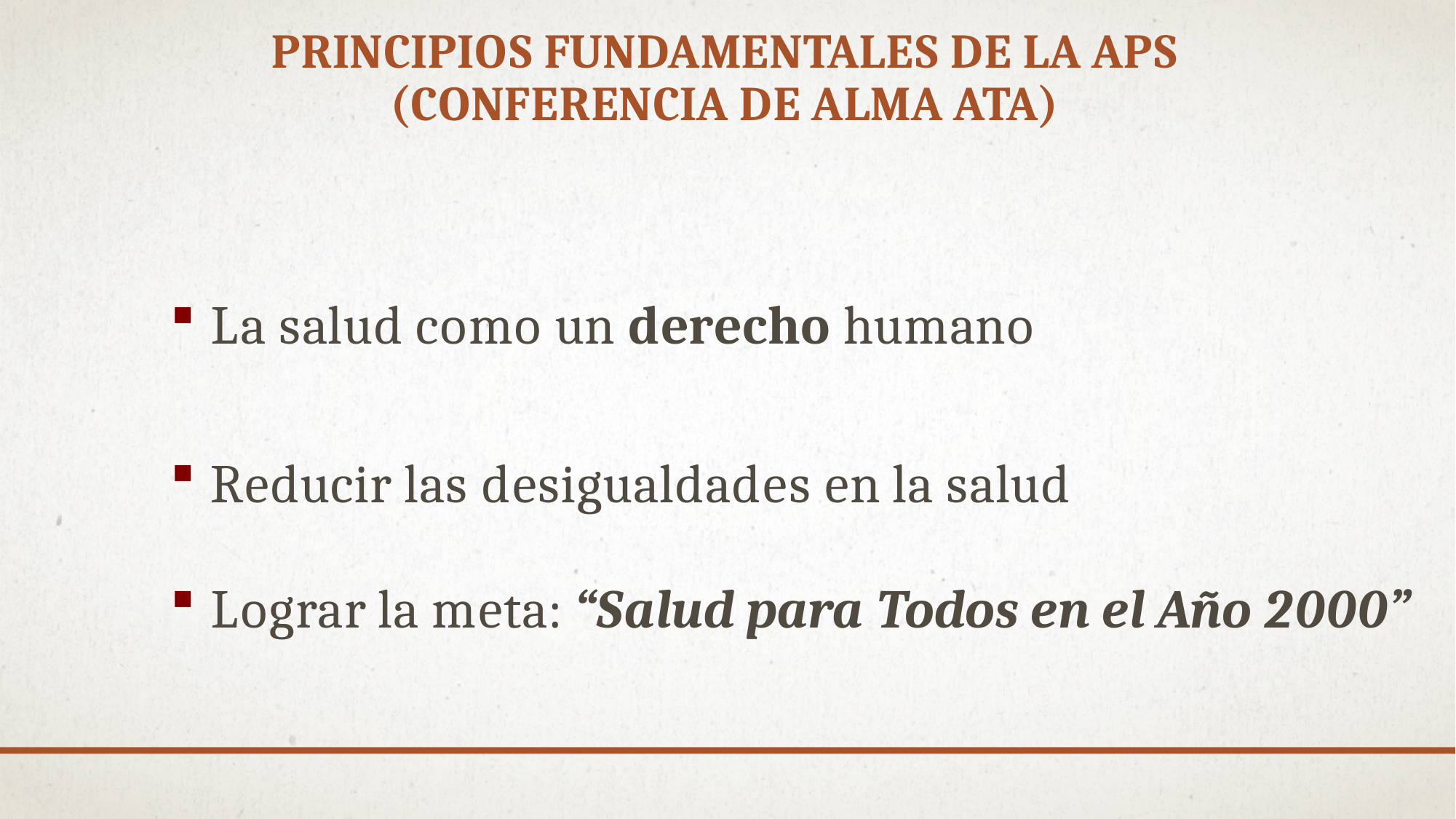

# Principios fundamentales de la APS (Conferencia de Alma Ata)
 La salud como un derecho humano
 Reducir las desigualdades en la salud
 Lograr la meta: “Salud para Todos en el Año 2000”